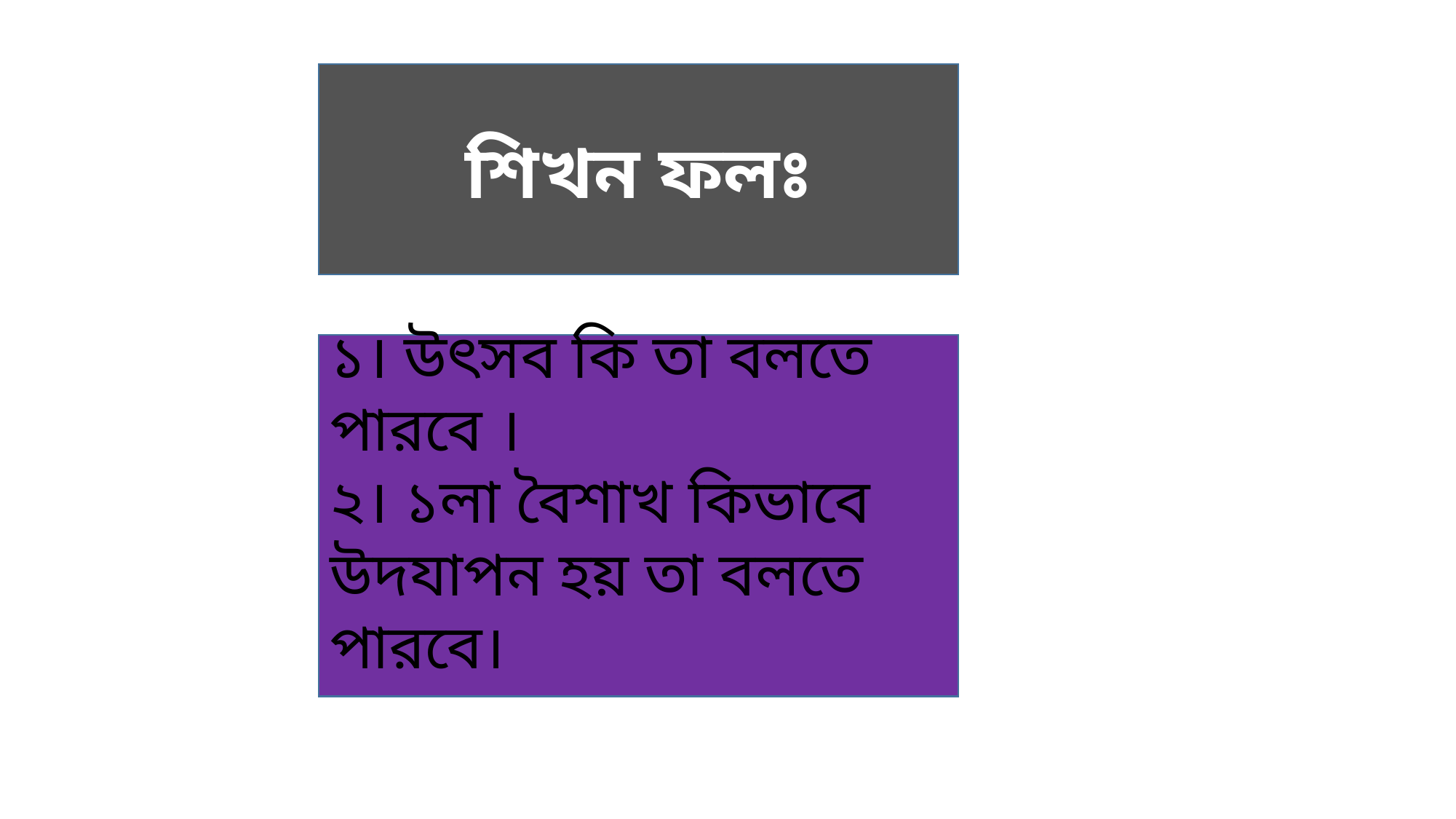

শিখন ফলঃ

১। উৎসব কি তা বলতে পারবে ।
২। ১লা বৈশাখ কিভাবে উদযাপন হয় তা বলতে পারবে।